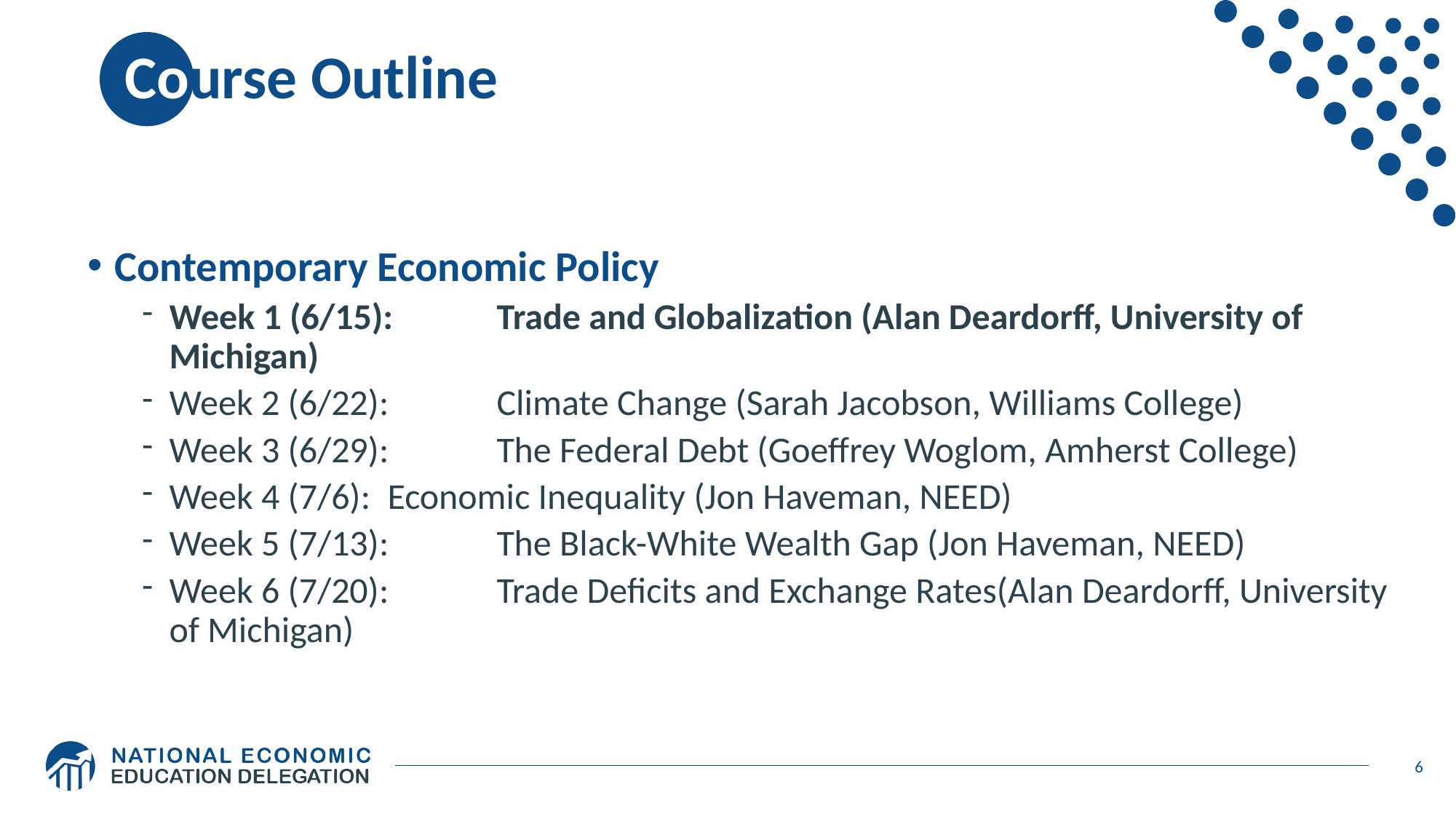

# Course Outline
Contemporary Economic Policy
Week 1 (6/15): 	Trade and Globalization (Alan Deardorff, University of Michigan)
Week 2 (6/22): 	Climate Change (Sarah Jacobson, Williams College)
Week 3 (6/29): 	The Federal Debt (Goeffrey Woglom, Amherst College)
Week 4 (7/6): 	Economic Inequality (Jon Haveman, NEED)
Week 5 (7/13):	The Black-White Wealth Gap (Jon Haveman, NEED)
Week 6 (7/20):	Trade Deficits and Exchange Rates(Alan Deardorff, University of Michigan)
6